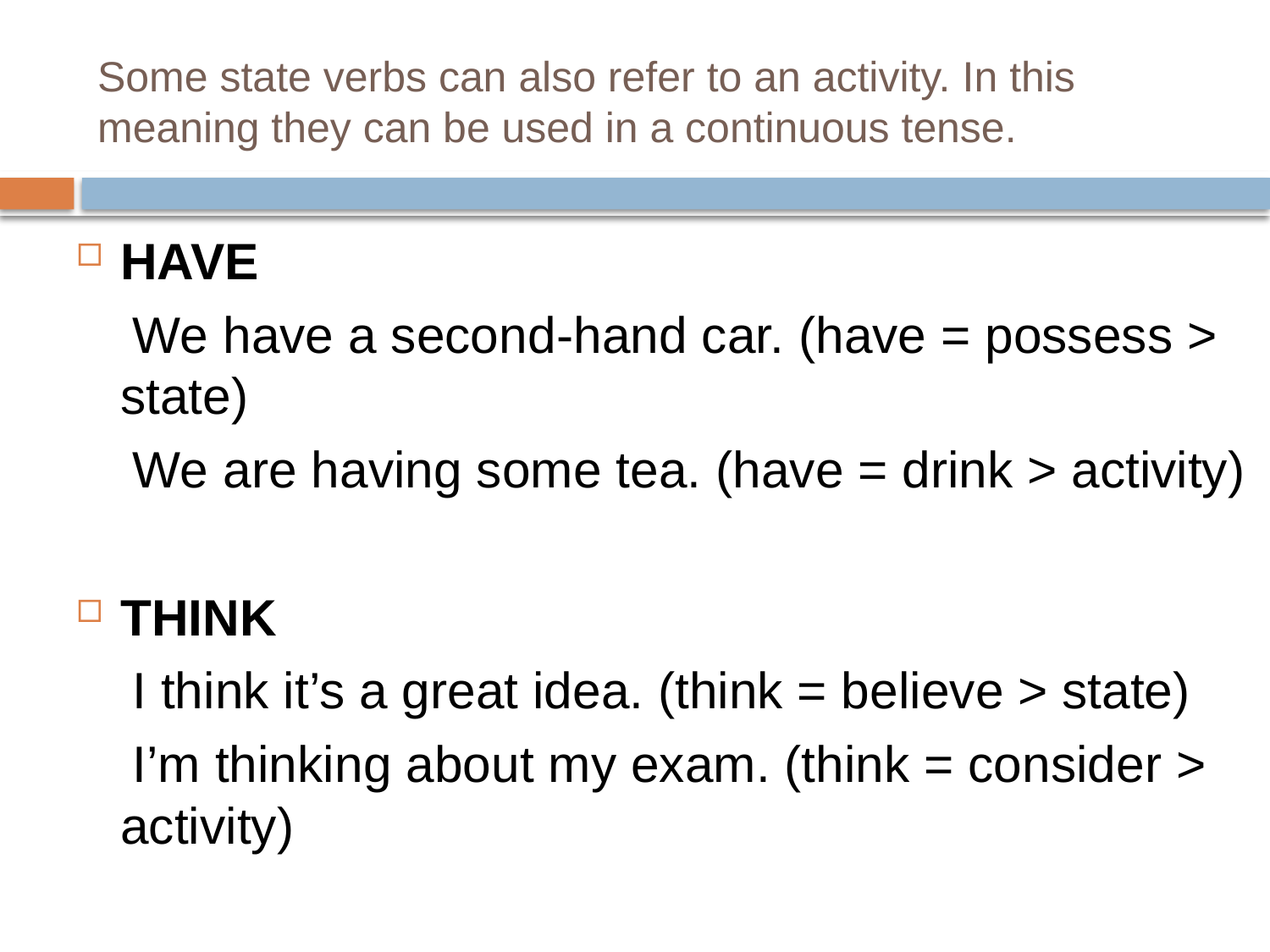

# Some state verbs can also refer to an activity. In this meaning they can be used in a continuous tense.
HAVE
    We have a second-hand car. (have = possess > state)
    We are having some tea. (have = drink > activity)

THINK
    I think it’s a great idea. (think = believe > state)
    I’m thinking about my exam. (think = consider > activity)